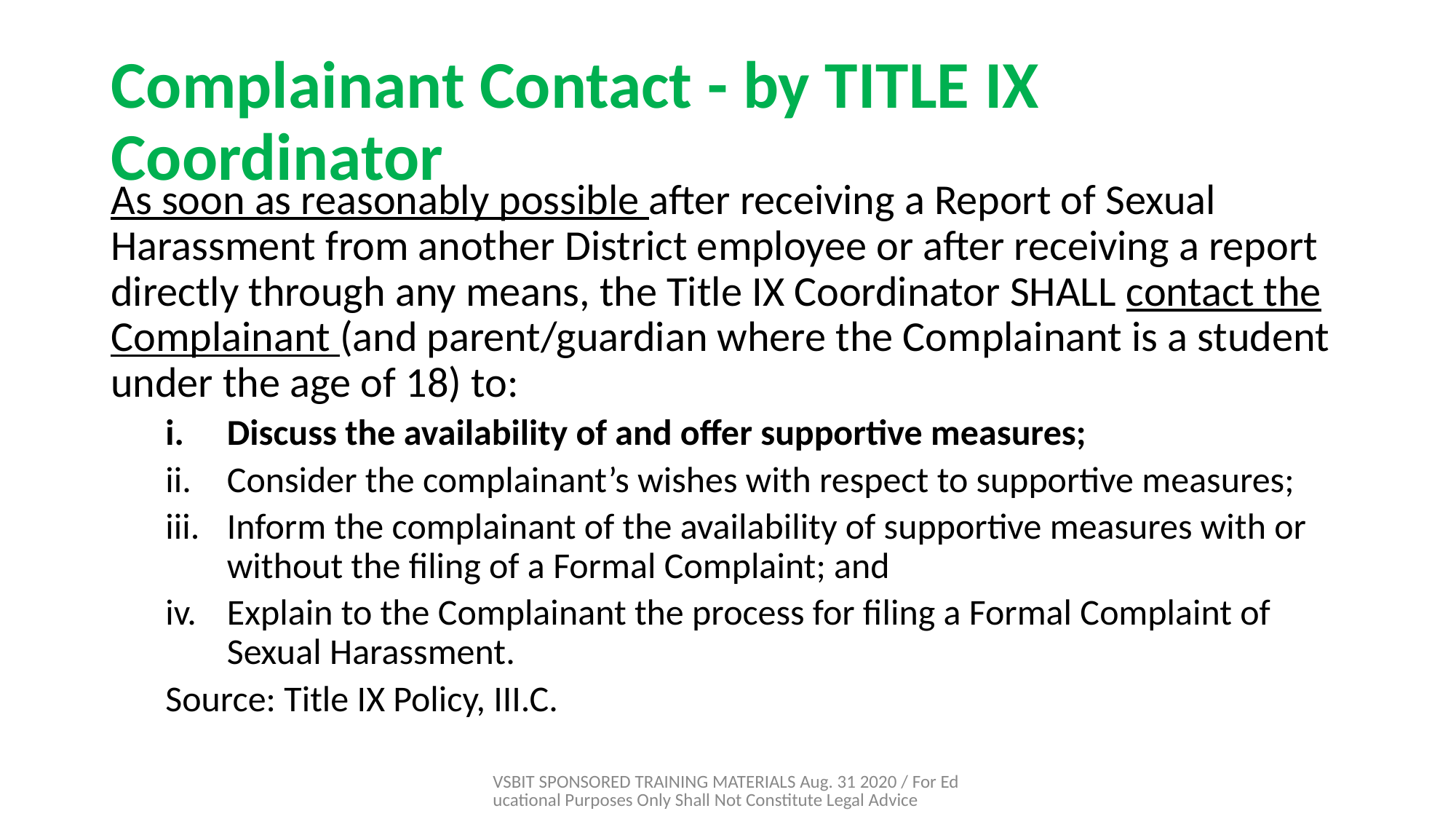

# Complainant Contact - by TITLE IX Coordinator
As soon as reasonably possible after receiving a Report of Sexual Harassment from another District employee or after receiving a report directly through any means, the Title IX Coordinator SHALL contact the Complainant (and parent/guardian where the Complainant is a student under the age of 18) to:
Discuss the availability of and offer supportive measures;
Consider the complainant’s wishes with respect to supportive measures;
Inform the complainant of the availability of supportive measures with or without the filing of a Formal Complaint; and
Explain to the Complainant the process for filing a Formal Complaint of Sexual Harassment.
Source: Title IX Policy, III.C.

VSBIT SPONSORED TRAINING MATERIALS Aug. 31 2020 / For Educational Purposes Only Shall Not Constitute Legal Advice